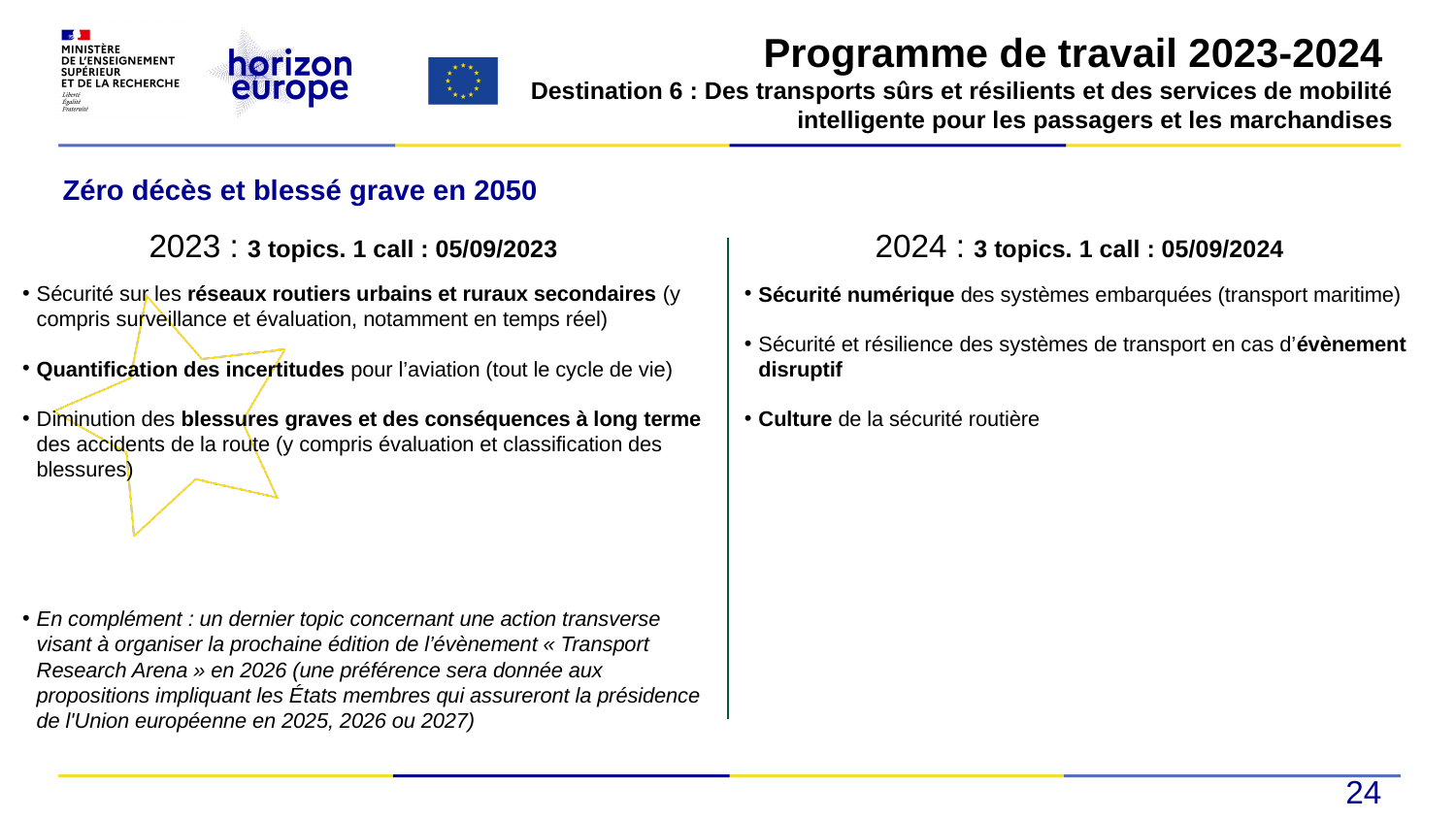

#
Programme de travail 2023-2024
Destination 6 : Des transports sûrs et résilients et des services de mobilité intelligente pour les passagers et les marchandises
Zéro décès et blessé grave en 2050
2023 : 3 topics. 1 call : 05/09/2023
2024 : 3 topics. 1 call : 05/09/2024
Sécurité sur les réseaux routiers urbains et ruraux secondaires (y compris surveillance et évaluation, notamment en temps réel)
Quantification des incertitudes pour l’aviation (tout le cycle de vie)
Diminution des blessures graves et des conséquences à long terme des accidents de la route (y compris évaluation et classification des blessures)

En complément : un dernier topic concernant une action transverse visant à organiser la prochaine édition de l’évènement « Transport Research Arena » en 2026 (une préférence sera donnée aux propositions impliquant les États membres qui assureront la présidence de l'Union européenne en 2025, 2026 ou 2027)

Sécurité numérique des systèmes embarquées (transport maritime)
Sécurité et résilience des systèmes de transport en cas d’évènement disruptif
Culture de la sécurité routière

24